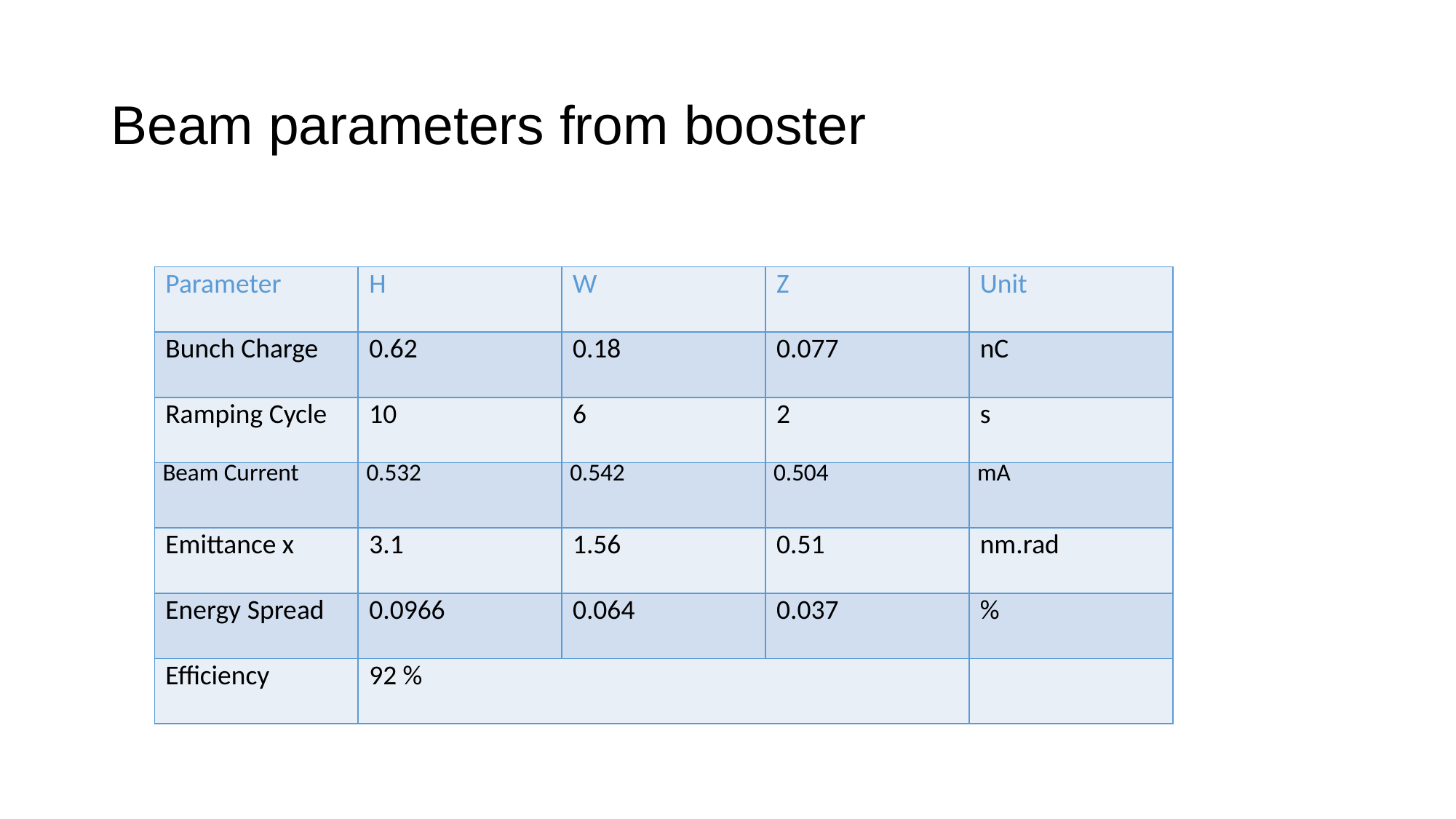

# Beam parameters from booster
| Parameter | H | W | Z | Unit |
| --- | --- | --- | --- | --- |
| Bunch Charge | 0.62 | 0.18 | 0.077 | nC |
| Ramping Cycle | 10 | 6 | 2 | s |
| Beam Current | 0.532 | 0.542 | 0.504 | mA |
| Emittance x | 3.1 | 1.56 | 0.51 | nm.rad |
| Energy Spread | 0.0966 | 0.064 | 0.037 | % |
| Efficiency | 92 % |  |  |  |